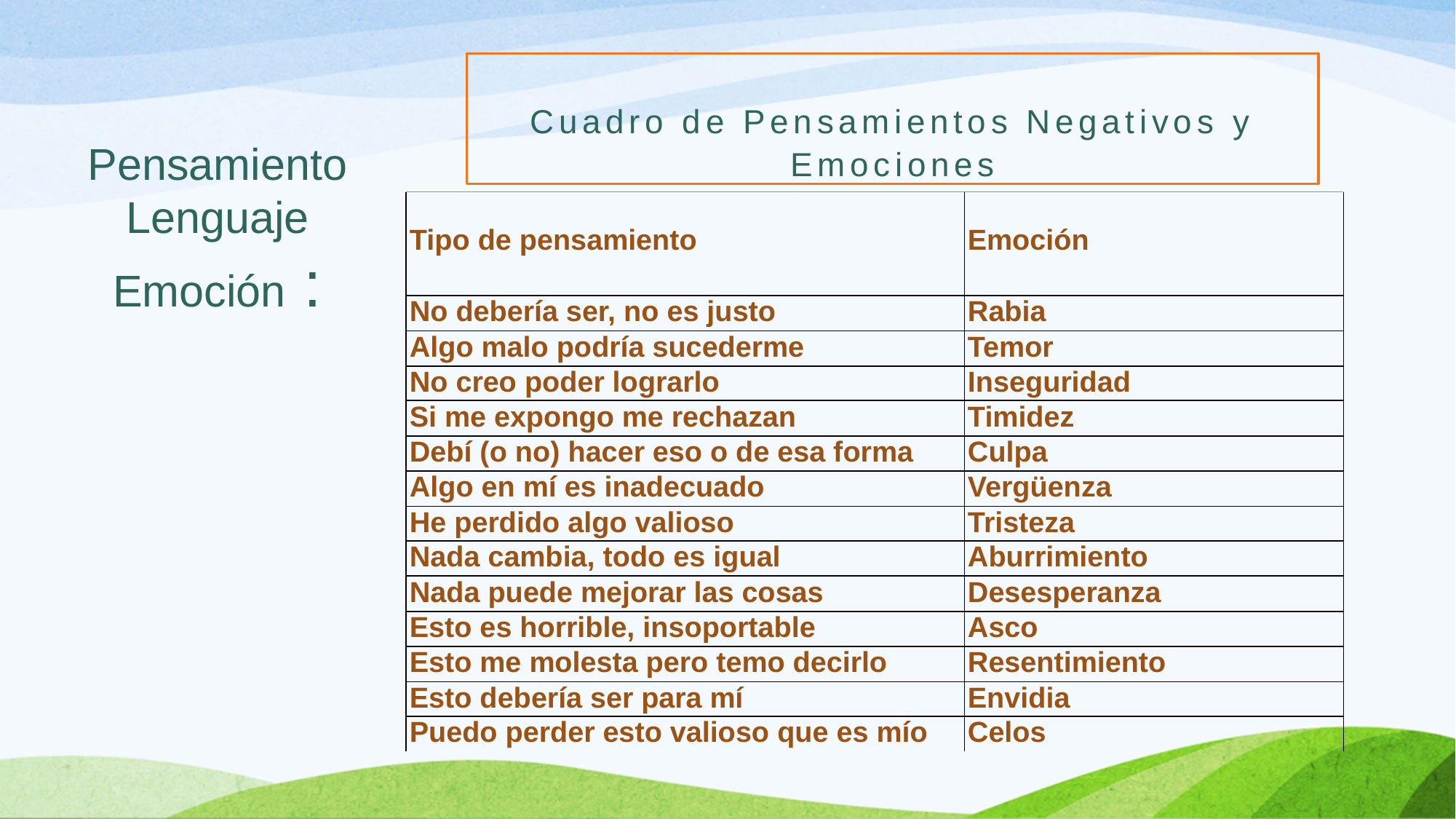

Cuadro de Pensamientos Negativos y Emociones

Pensamiento
Lenguaje
Emoción :
| Tipo de pensamiento | Emoción |
| --- | --- |
| No debería ser, no es justo | Rabia |
| Algo malo podría sucederme | Temor |
| No creo poder lograrlo | Inseguridad |
| Si me expongo me rechazan | Timidez |
| Debí (o no) hacer eso o de esa forma | Culpa |
| Algo en mí es inadecuado | Vergüenza |
| He perdido algo valioso | Tristeza |
| Nada cambia, todo es igual | Aburrimiento |
| Nada puede mejorar las cosas | Desesperanza |
| Esto es horrible, insoportable | Asco |
| Esto me molesta pero temo decirlo | Resentimiento |
| Esto debería ser para mí | Envidia |
| Puedo perder esto valioso que es mío | Celos |